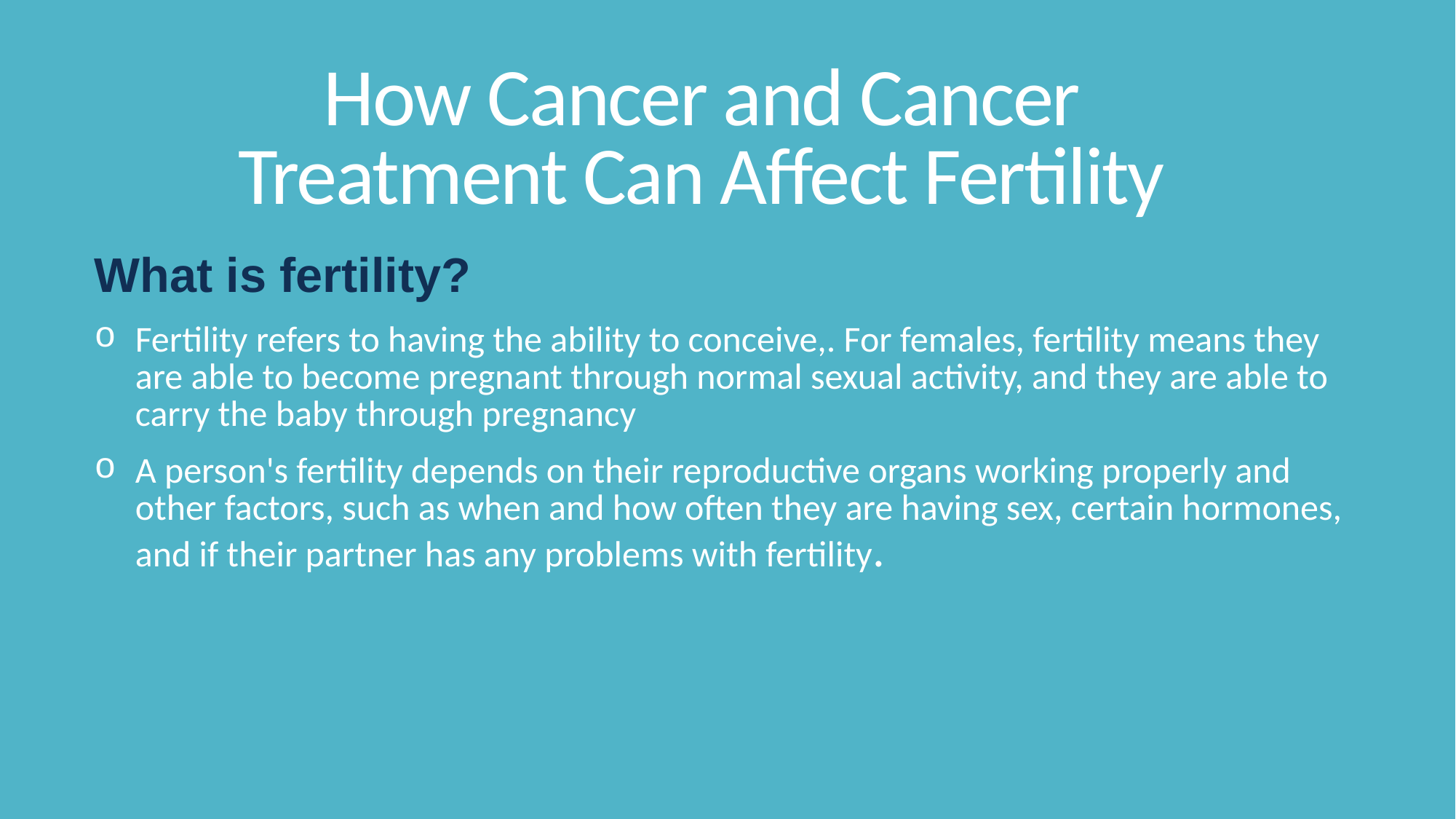

# How Cancer and Cancer Treatment Can Affect Fertility
What is fertility?
Fertility refers to having the ability to conceive,. For females, fertility means they are able to become pregnant through normal sexual activity, and they are able to carry the baby through pregnancy
A person's fertility depends on their reproductive organs working properly and other factors, such as when and how often they are having sex, certain hormones, and if their partner has any problems with fertility.